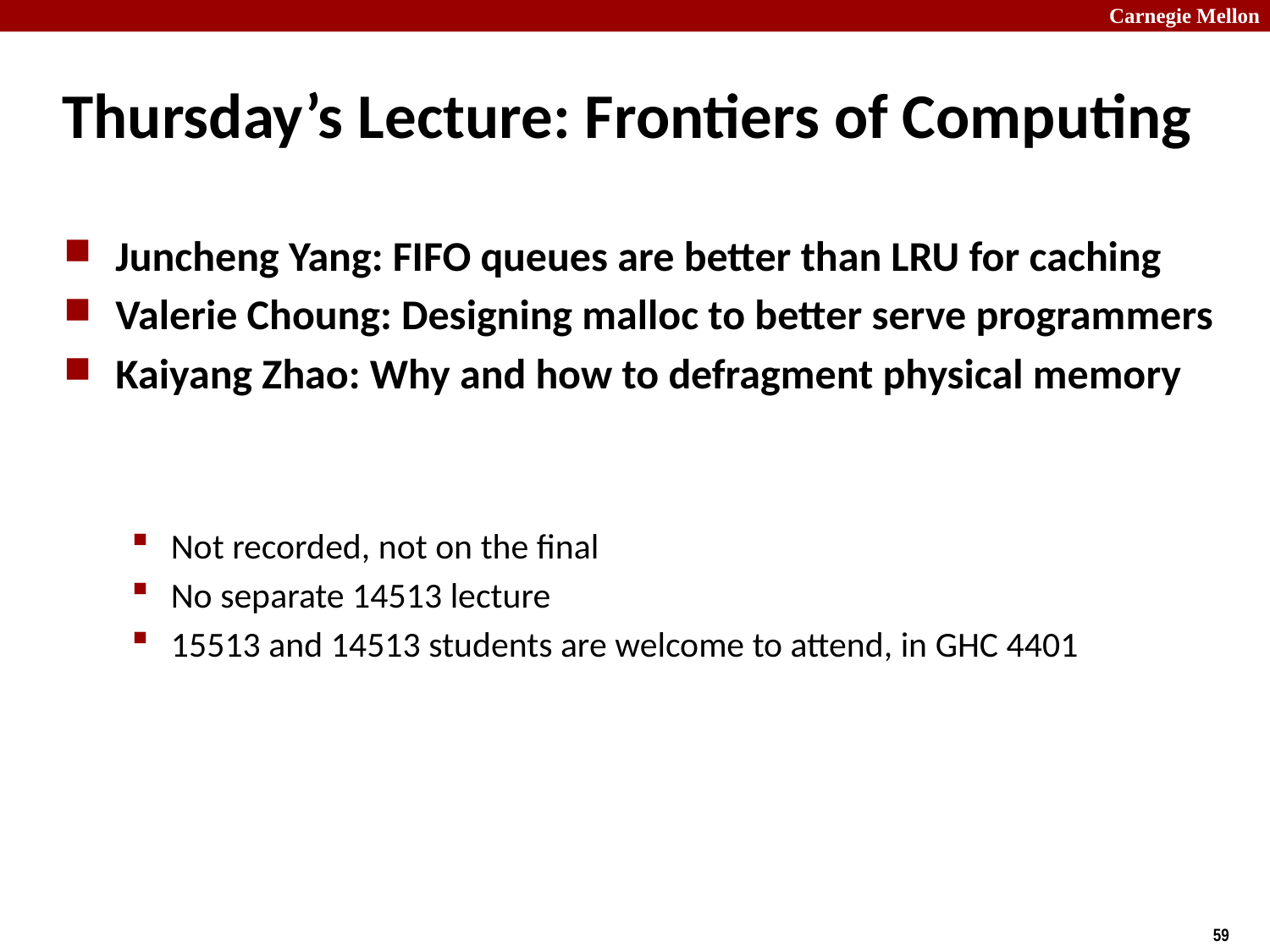

# Thursday’s Lecture: Frontiers of Computing
Juncheng Yang: FIFO queues are better than LRU for caching
Valerie Choung: Designing malloc to better serve programmers
Kaiyang Zhao: Why and how to defragment physical memory

Not recorded, not on the final
No separate 14513 lecture
15513 and 14513 students are welcome to attend, in GHC 4401